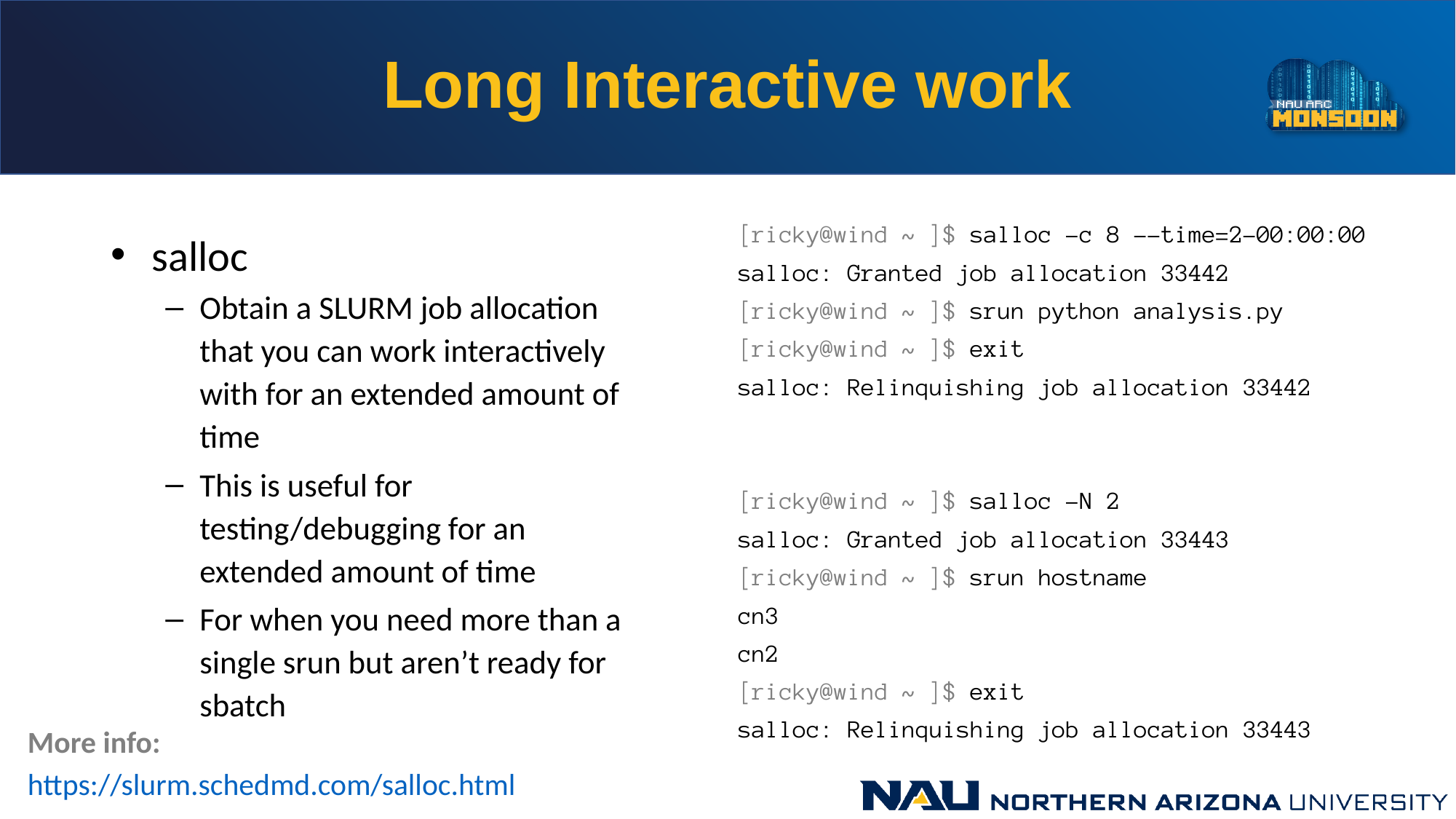

# Long Interactive work
[ricky@wind ~ ]$ salloc -c 8 --time=2-00:00:00
salloc: Granted job allocation 33442
[ricky@wind ~ ]$ srun python analysis.py
[ricky@wind ~ ]$ exit
salloc: Relinquishing job allocation 33442

[ricky@wind ~ ]$ salloc -N 2
salloc: Granted job allocation 33443
[ricky@wind ~ ]$ srun hostname
cn3
cn2
[ricky@wind ~ ]$ exit
salloc: Relinquishing job allocation 33443
salloc
Obtain a SLURM job allocation that you can work interactively with for an extended amount of time
This is useful for testing/debugging for an extended amount of time
For when you need more than a single srun but aren’t ready for sbatch
More info:
https://slurm.schedmd.com/salloc.html